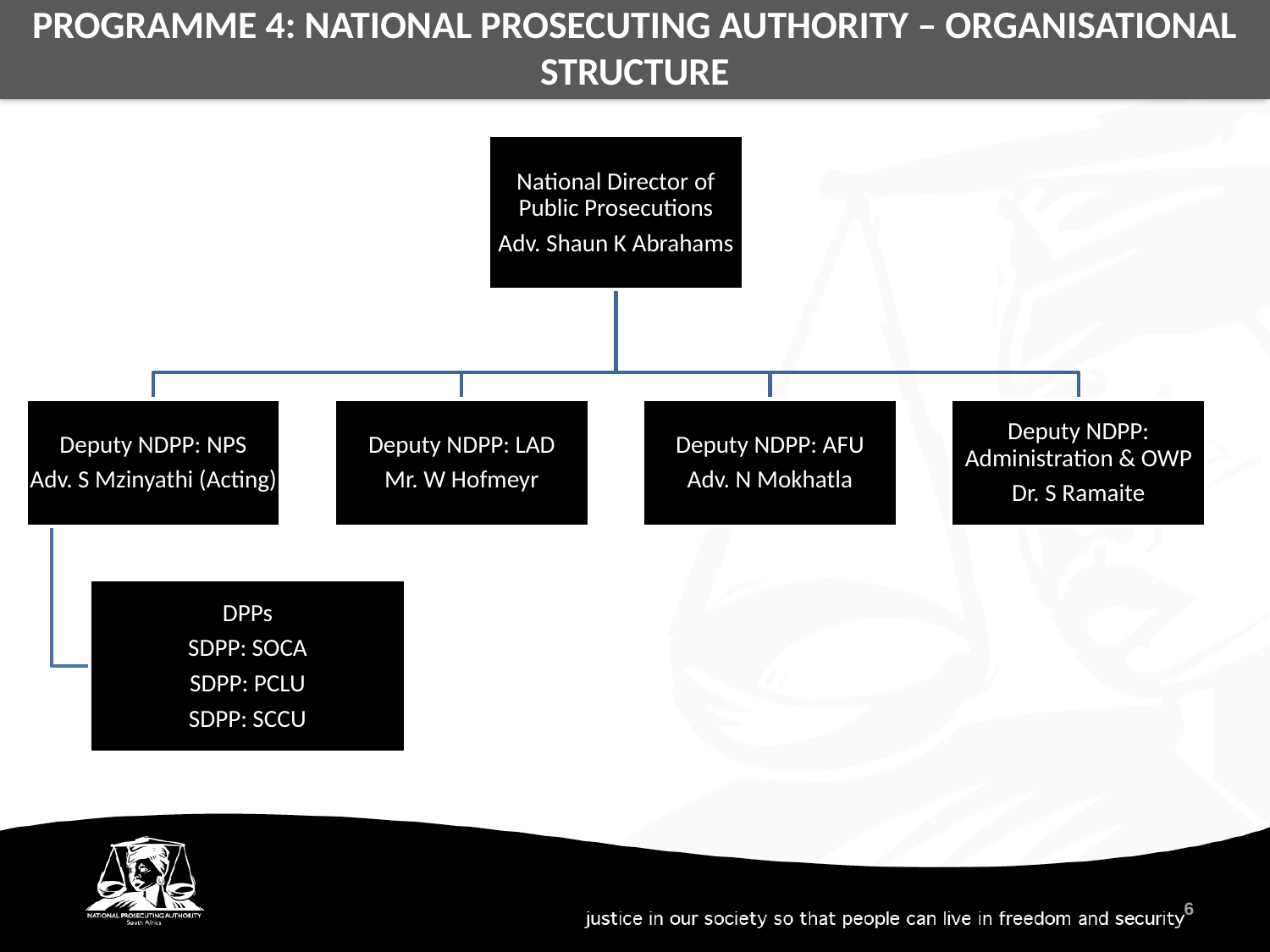

PROGRAMME 4: NATIONAL PROSECUTING AUTHORITY – ORGANISATIONAL STRUCTURE
National Director of Public Prosecutions
Adv. Shaun K Abrahams
Deputy NDPP: NPS
Adv. S Mzinyathi (Acting)
DPPs
SDPP: SOCA
SDPP: PCLU
SDPP: SCCU
Deputy NDPP: LAD
Mr. W Hofmeyr
Deputy NDPP: AFU
Adv. N Mokhatla
Deputy NDPP: Administration & OWP
Dr. S Ramaite
6